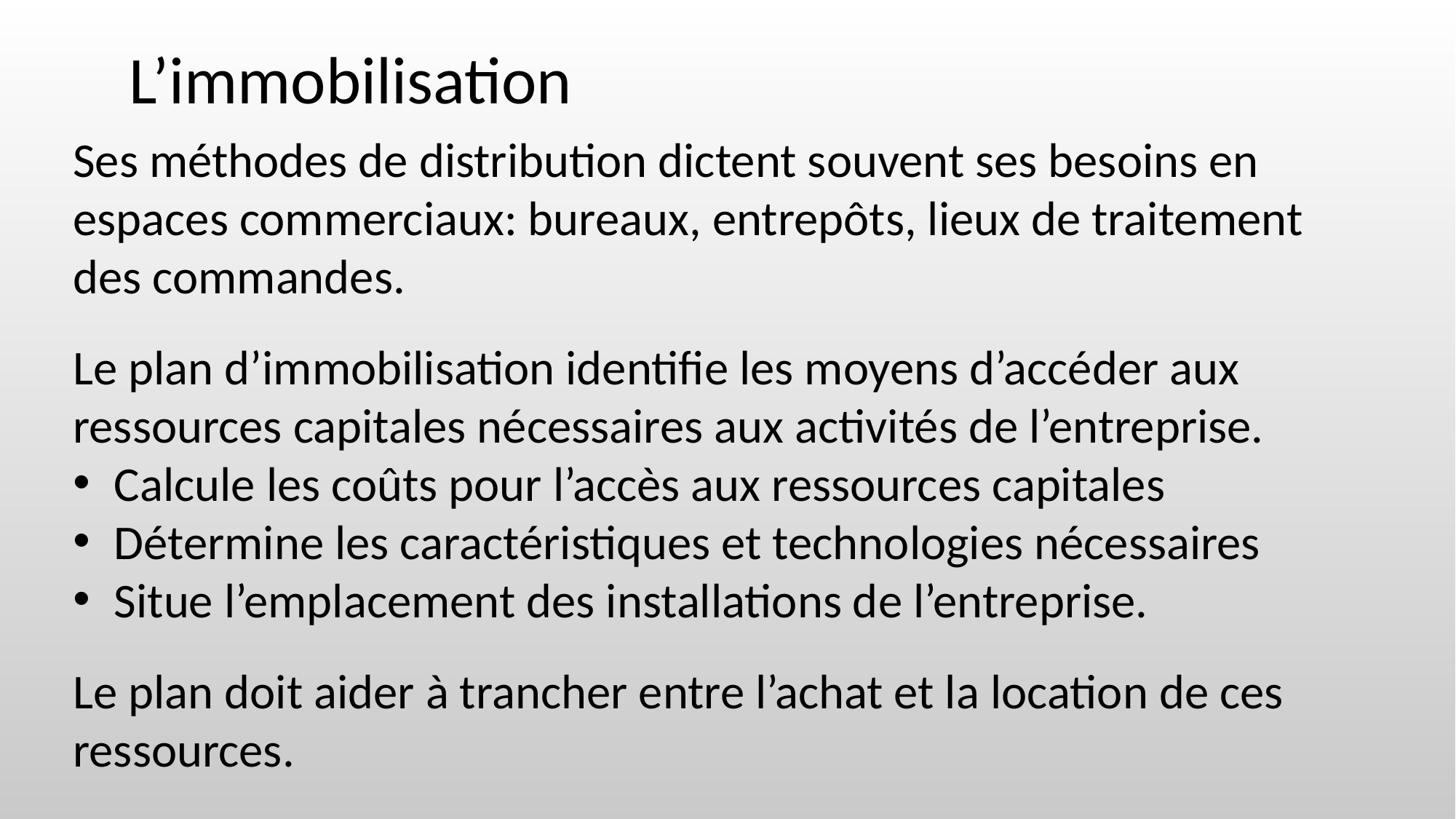

L’immobilisation
Ses méthodes de distribution dictent souvent ses besoins en espaces commerciaux: bureaux, entrepôts, lieux de traitement des commandes.

Le plan d’immobilisation identifie les moyens d’accéder aux ressources capitales nécessaires aux activités de l’entreprise.
Calcule les coûts pour l’accès aux ressources capitales
Détermine les caractéristiques et technologies nécessaires
Situe l’emplacement des installations de l’entreprise.

Le plan doit aider à trancher entre l’achat et la location de ces ressources.